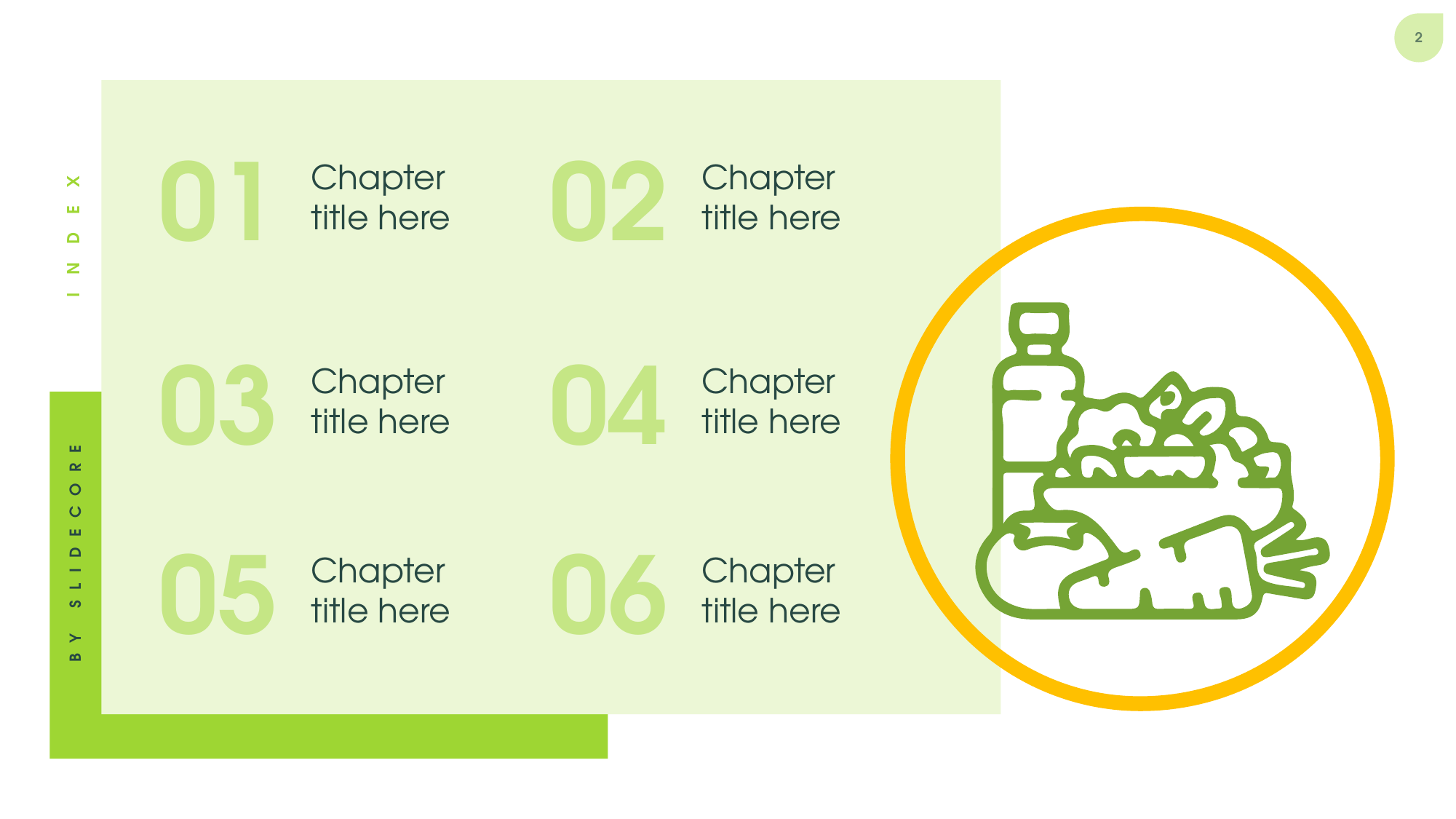

01
02
Chapter title here
Chapter title here

INDEX

03
04
Chapter title here
Chapter title here

05
06
BY SLIDECORE
Chapter title here
Chapter title here